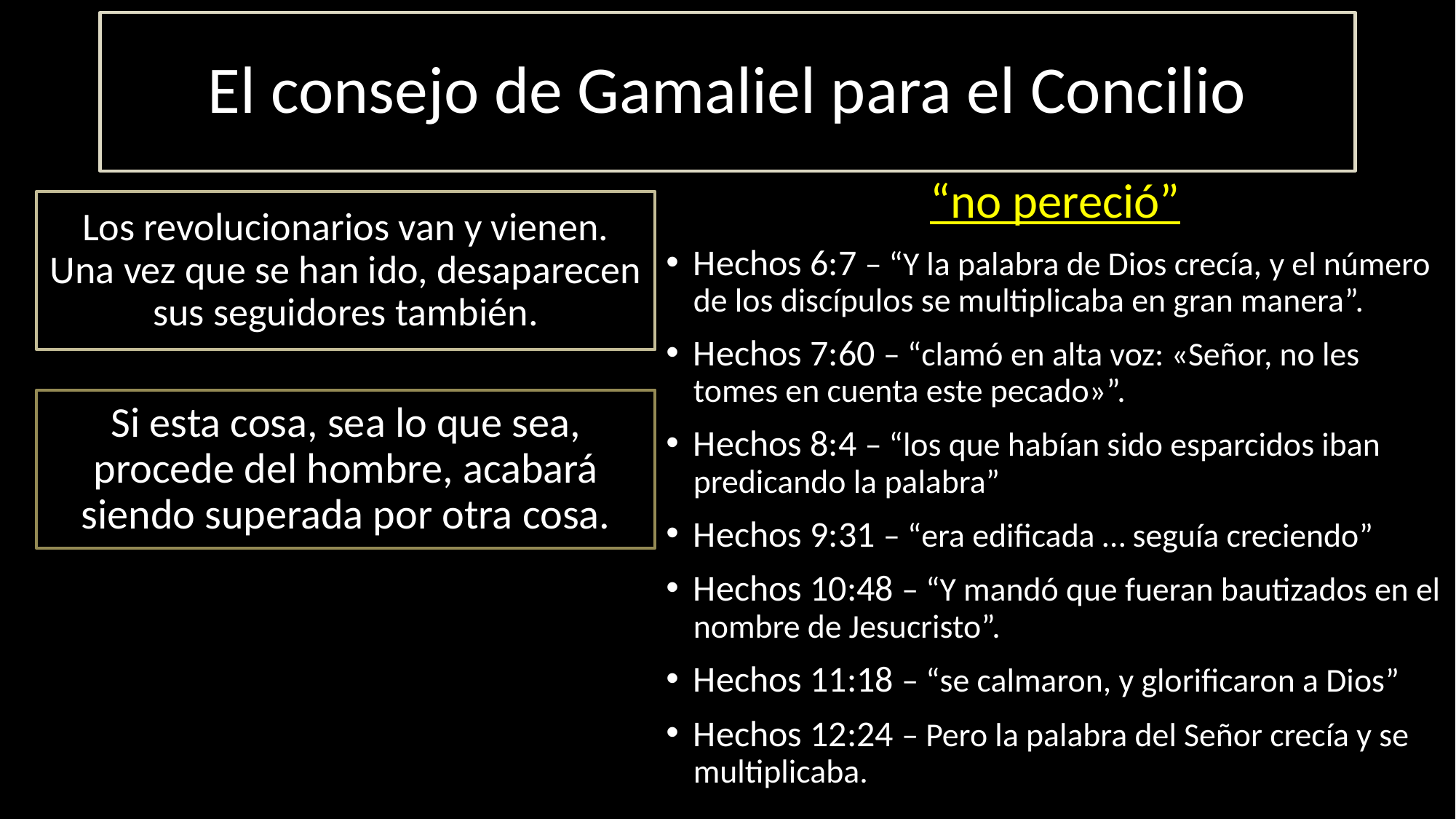

# El consejo de Gamaliel para el Concilio
“no pereció”
Hechos 6:7 – “Y la palabra de Dios crecía, y el número de los discípulos se multiplicaba en gran manera”.
Hechos 7:60 – “clamó en alta voz: «Señor, no les tomes en cuenta este pecado»”.
Hechos 8:4 – “los que habían sido esparcidos iban predicando la palabra”
Hechos 9:31 – “era edificada … seguía creciendo”
Hechos 10:48 – “Y mandó que fueran bautizados en el nombre de Jesucristo”.
Hechos 11:18 – “se calmaron, y glorificaron a Dios”
Hechos 12:24 – Pero la palabra del Señor crecía y se multiplicaba.
Los revolucionarios van y vienen. Una vez que se han ido, desaparecen sus seguidores también.
Si esta cosa, sea lo que sea, procede del hombre, acabará siendo superada por otra cosa.